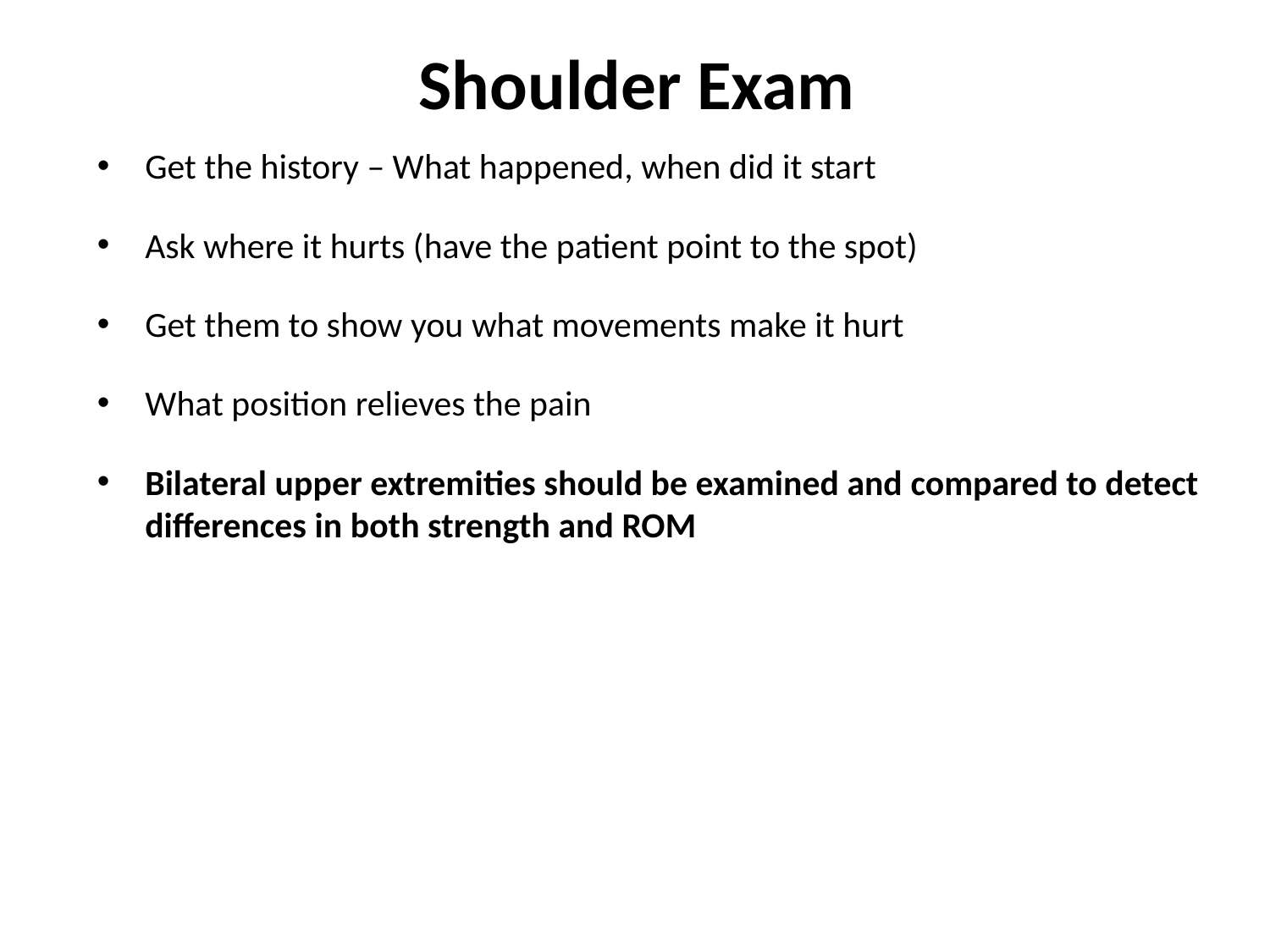

# Shoulder Exam
Get the history – What happened, when did it start

Ask where it hurts (have the patient point to the spot)

Get them to show you what movements make it hurt

What position relieves the pain

Bilateral upper extremities should be examined and compared to detect differences in both strength and ROM